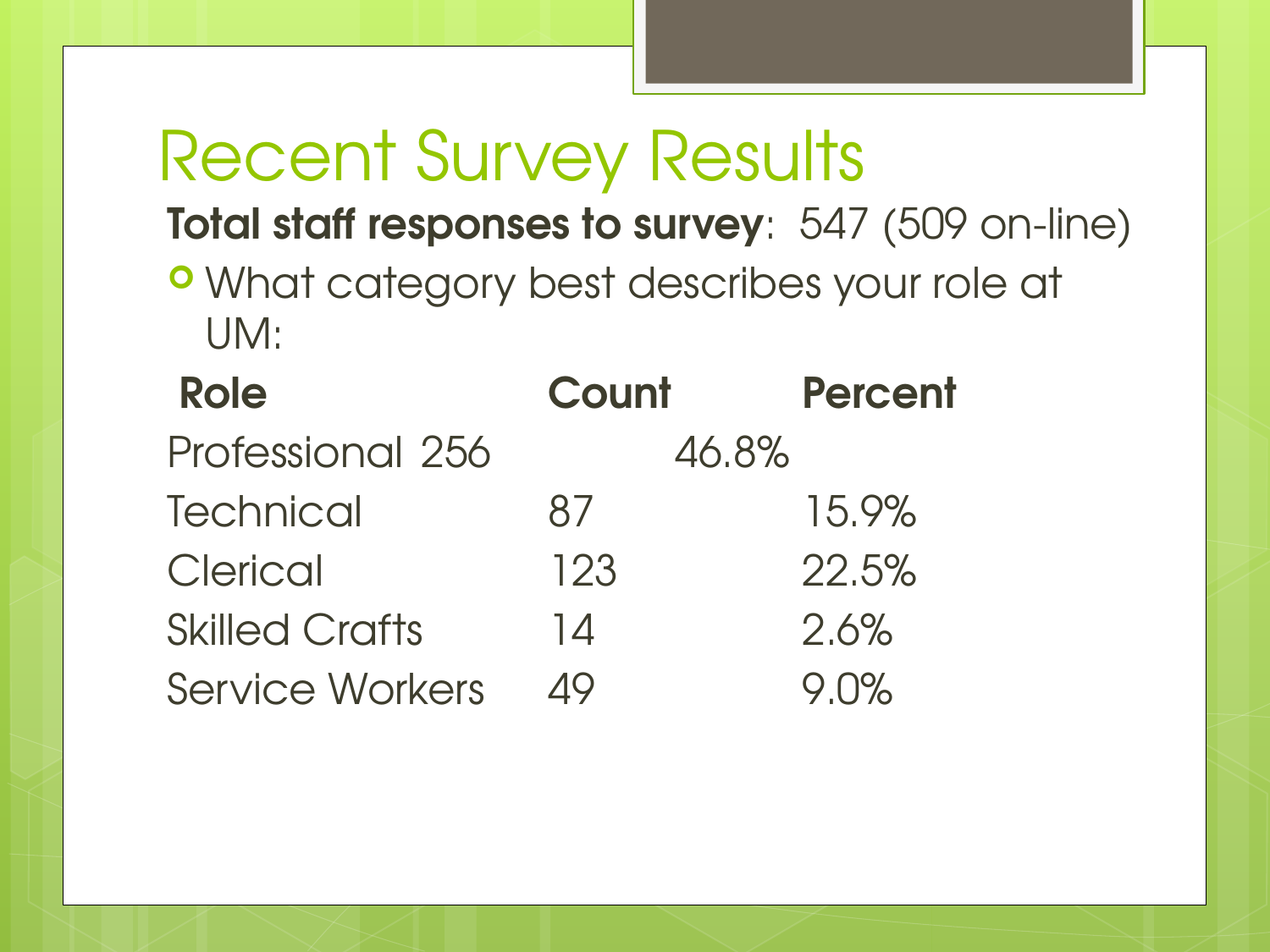

# Recent Survey Results
Total staff responses to survey:  547 (509 on-line)
What category best describes your role at UM:
 Role 	         		Count 	Percent
Professional 	256 		46.8%
Technical 		87 		15.9%
Clerical 		123 		22.5%
Skilled Crafts 	14 		2.6%
Service Workers 	49 		9.0%